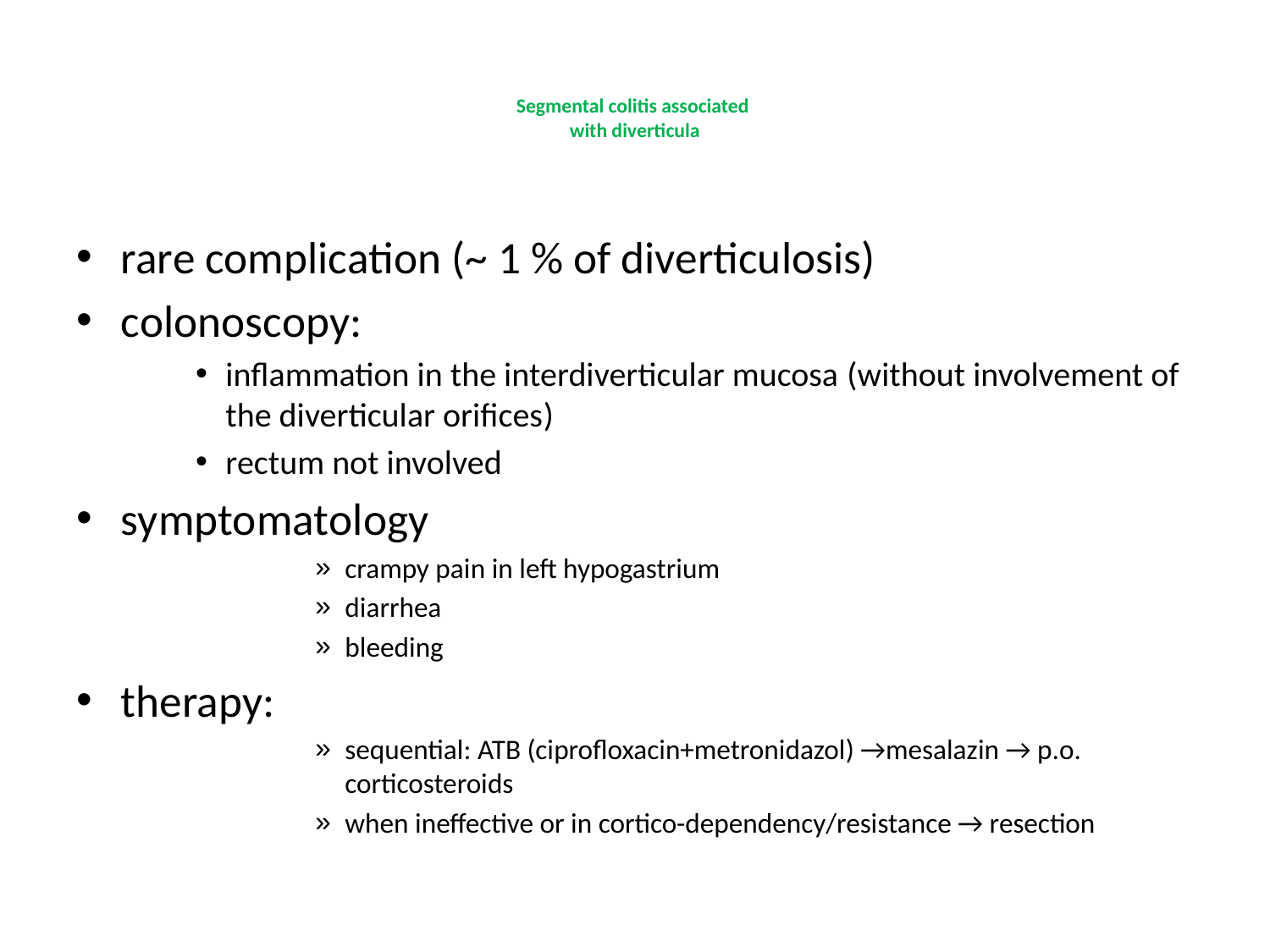

# Segmental colitis associated with diverticula
rare complication (~ 1 % of diverticulosis)
colonoscopy:
inflammation in the interdiverticular mucosa (without involvement of the diverticular orifices)
rectum not involved
symptomatology
crampy pain in left hypogastrium
diarrhea
bleeding
therapy:
sequential: ATB (ciprofloxacin+metronidazol) →mesalazin → p.o. corticosteroids
when ineffective or in cortico-dependency/resistance → resection